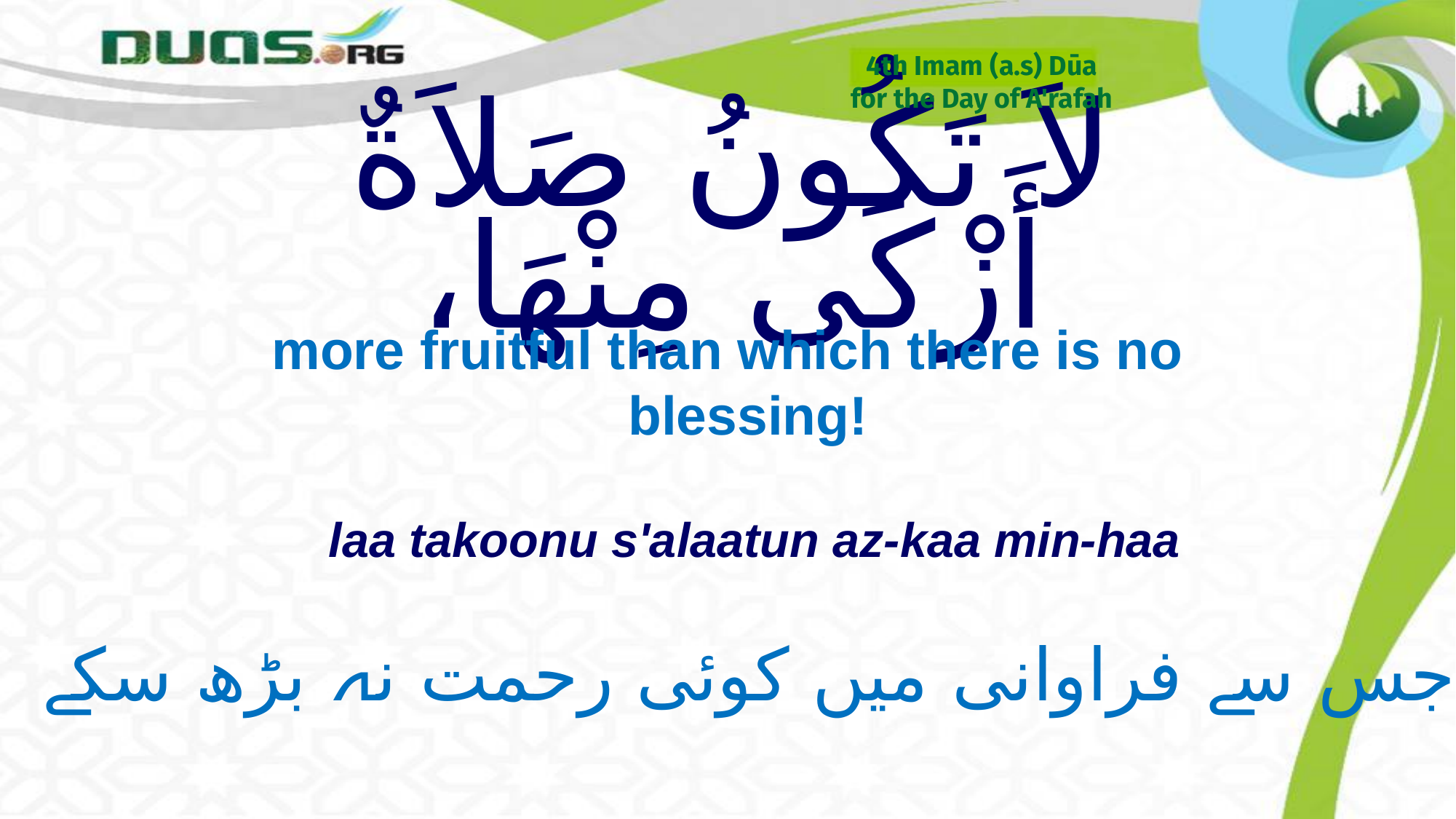

4th Imam (a.s) Dūa
for the Day of A'rafah
# لاَ تَكُونُ صَلاَةٌ أَزْكَى مِنْهَا،
more fruitful than which there is no blessing!
laa takoonu s'alaatun az-kaa min-haa
جس سے فراوانی میں کوئی رحمت نہ بڑھ سکے